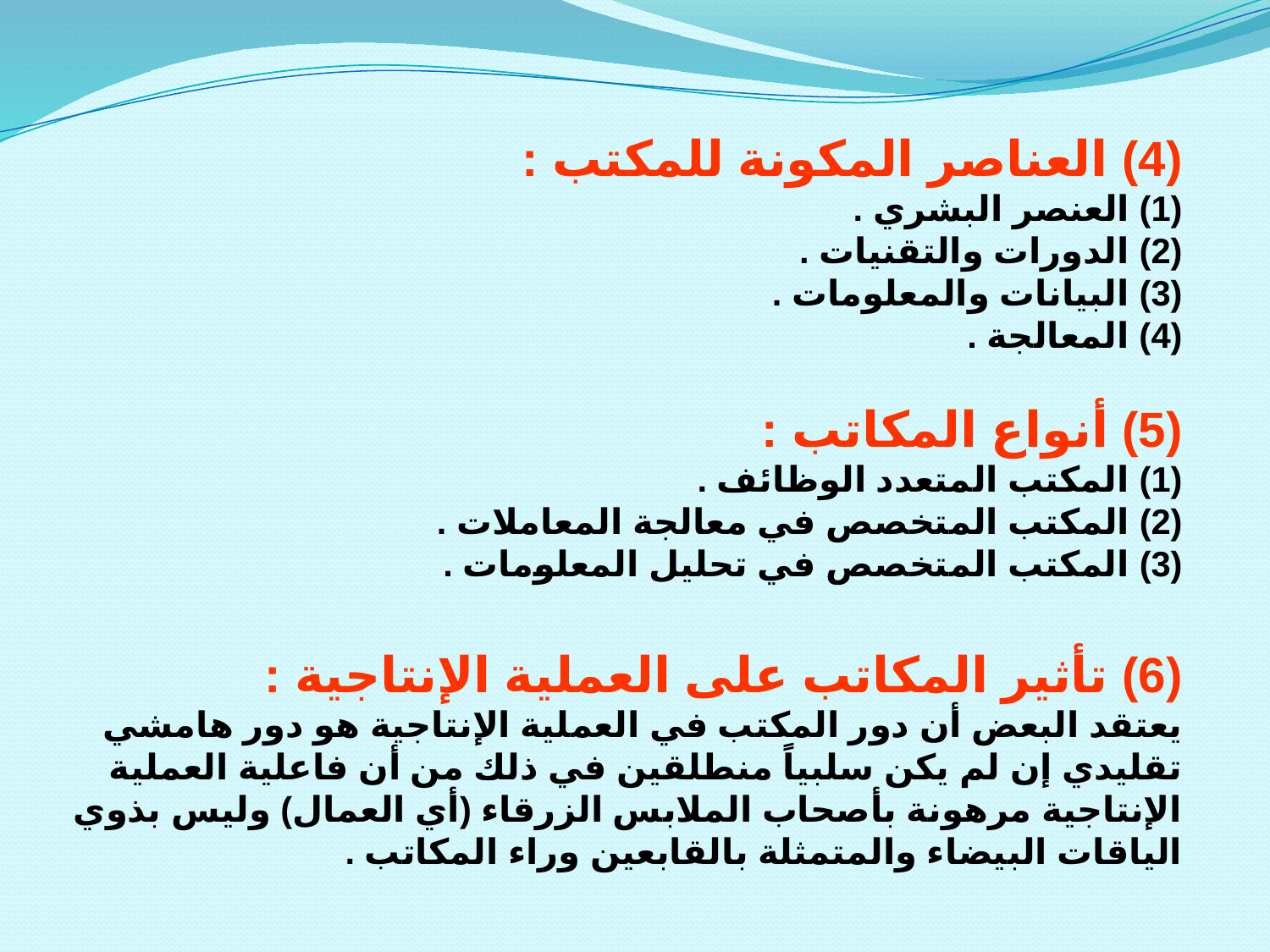

(4) العناصر المكونة للمكتب :
	(1) العنصر البشري .
	(2) الدورات والتقنيات .
	(3) البيانات والمعلومات .
	(4) المعالجة .

(5) أنواع المكاتب :
(1) المكتب المتعدد الوظائف .
(2) المكتب المتخصص في معالجة المعاملات .
(3) المكتب المتخصص في تحليل المعلومات .

(6) تأثير المكاتب على العملية الإنتاجية :
يعتقد البعض أن دور المكتب في العملية الإنتاجية هو دور هامشي تقليدي إن لم يكن سلبياً منطلقين في ذلك من أن فاعلية العملية الإنتاجية مرهونة بأصحاب الملابس الزرقاء (أي العمال) وليس بذوي الياقات البيضاء والمتمثلة بالقابعين وراء المكاتب .